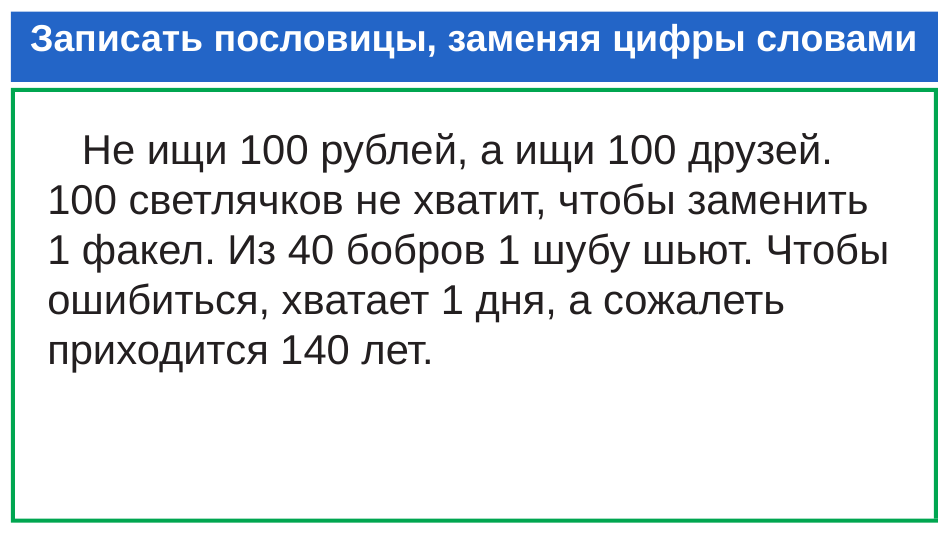

# Записать пословицы, заменяя цифры словами
   Не ищи 100 рублей, а ищи 100 друзей.
100 светлячков не хватит, чтобы заменить  1 факел. Из 40 бобров 1 шубу шьют. Чтобы ошибиться, хватает 1 дня, а сожалеть приходится 140 лет.